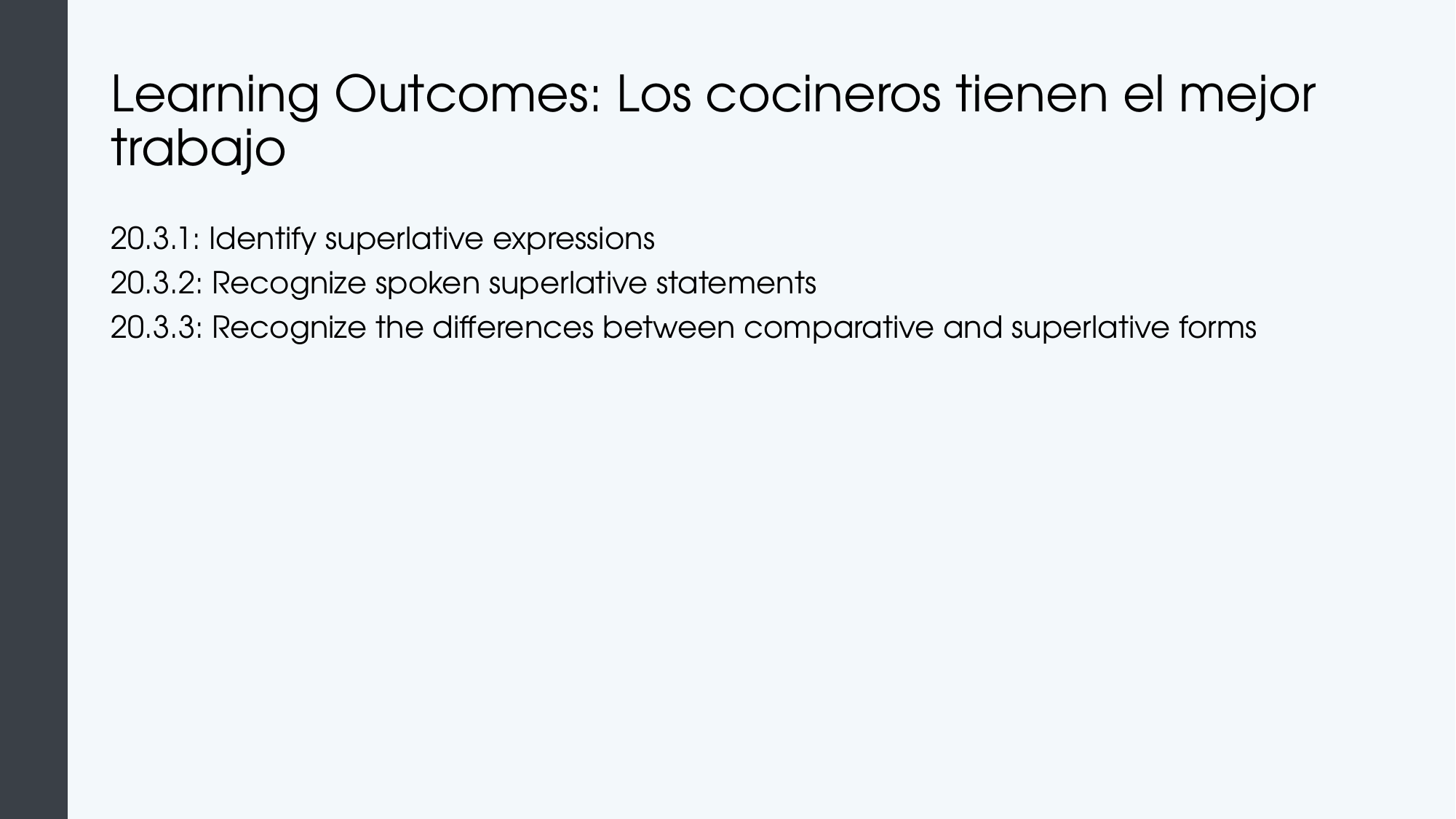

# Learning Outcomes: Los cocineros tienen el mejor trabajo
20.3.1: Identify superlative expressions
20.3.2: Recognize spoken superlative statements
20.3.3: Recognize the differences between comparative and superlative forms